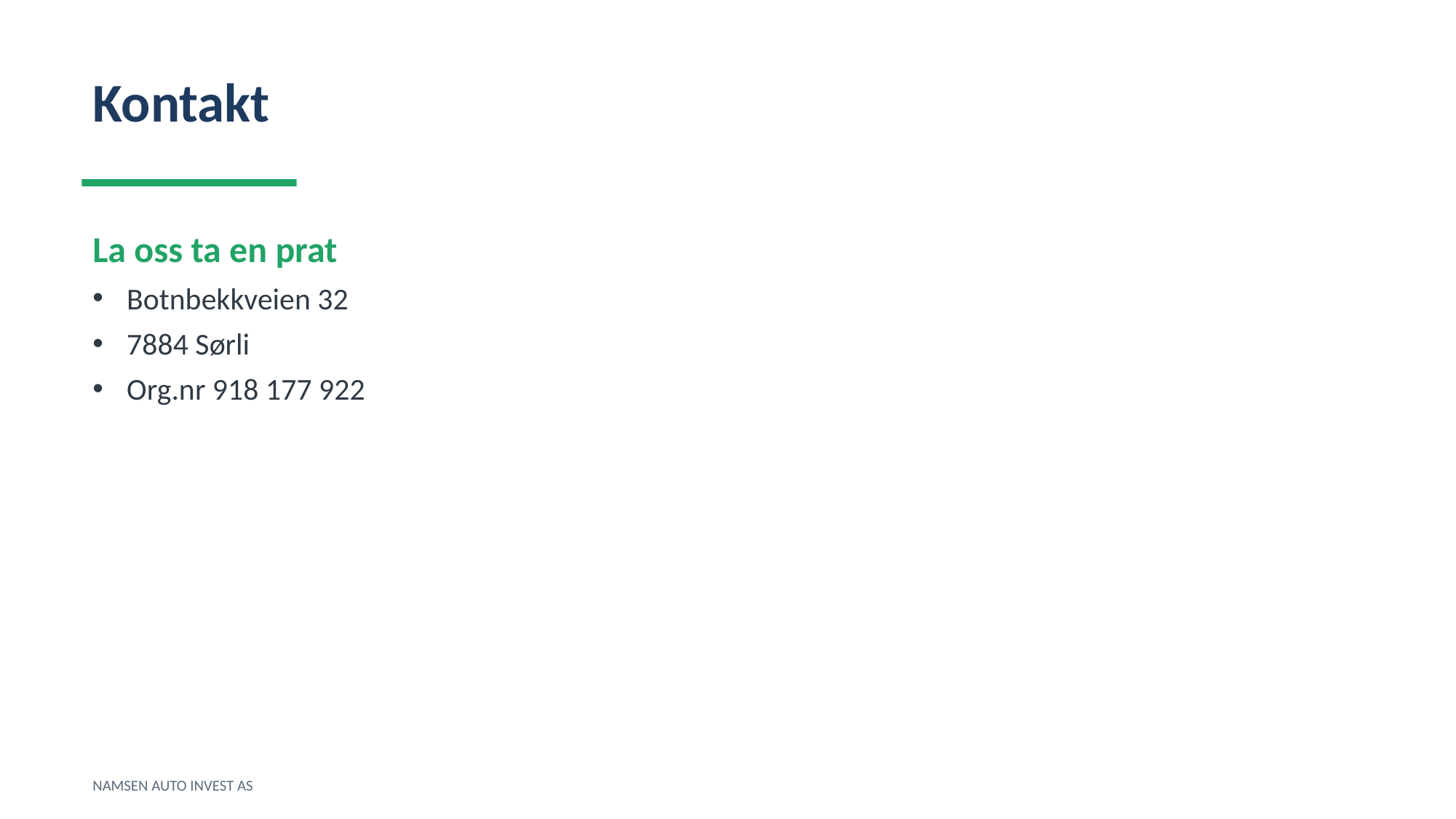

Kontakt

La oss ta en prat
Botnbekkveien 32
7884 Sørli
Org.nr 918 177 922
NAMSEN AUTO INVEST AS